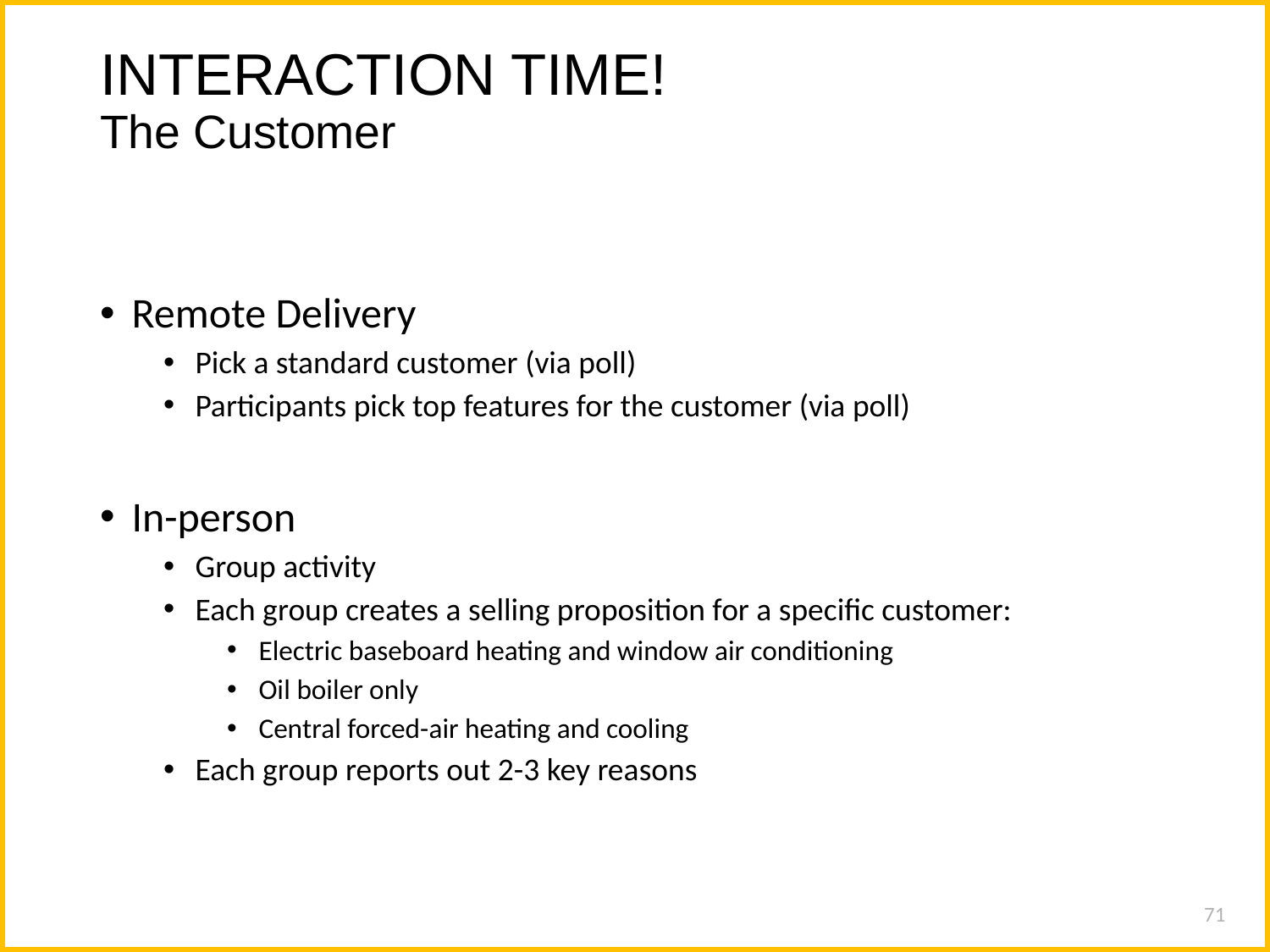

# INTERACTION TIME! The Customer
Remote Delivery
Pick a standard customer (via poll)
Participants pick top features for the customer (via poll)

In-person
Group activity
Each group creates a selling proposition for a specific customer:
Electric baseboard heating and window air conditioning
Oil boiler only
Central forced-air heating and cooling
Each group reports out 2-3 key reasons
71